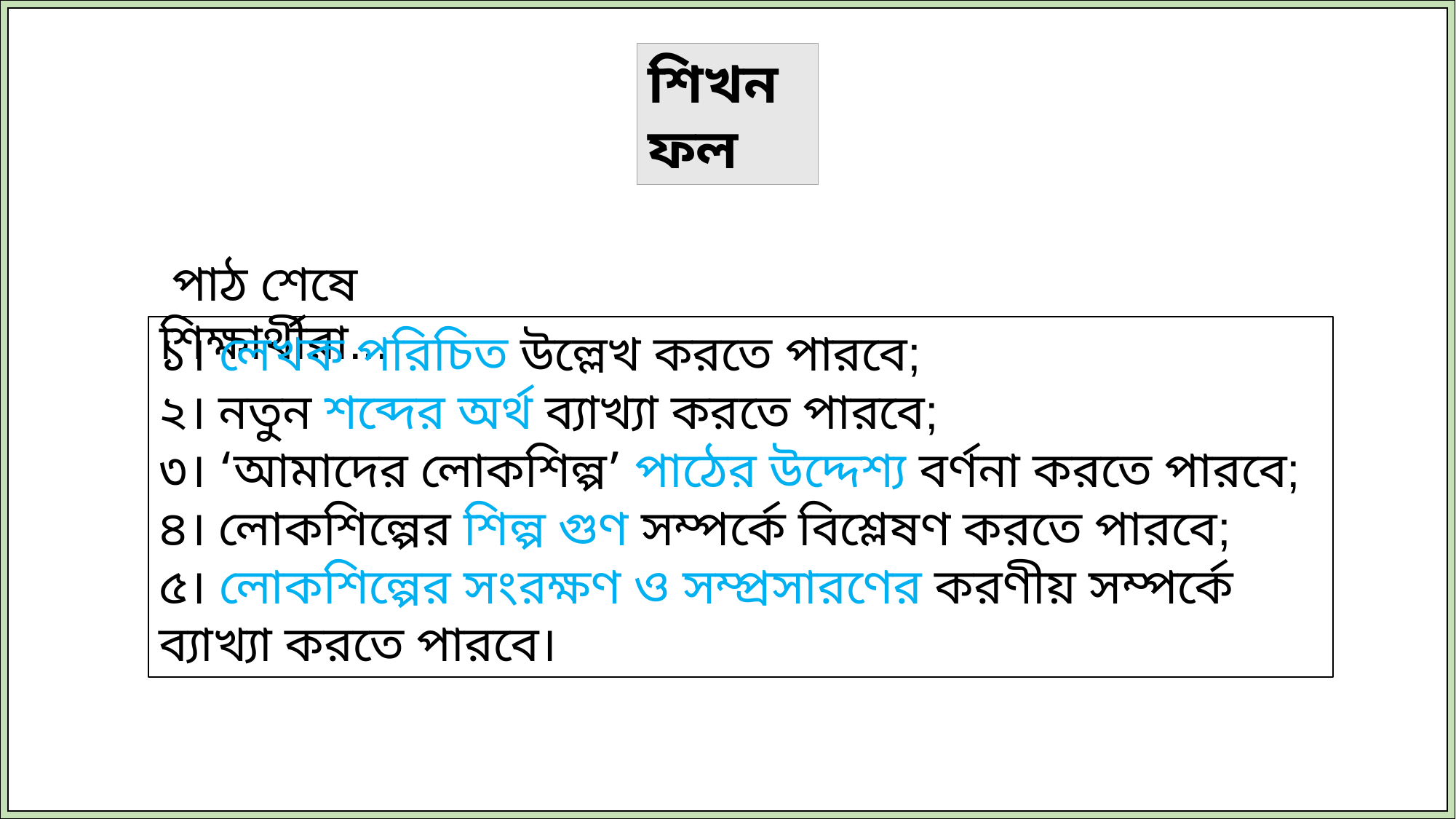

শিখনফল
 পাঠ শেষে শিক্ষার্থীরা...
১। লেখক পরিচিত উল্লেখ করতে পারবে;
২। নতুন শব্দের অর্থ ব্যাখ্যা করতে পারবে;
৩। ‘আমাদের লোকশিল্প’ পাঠের উদ্দেশ্য বর্ণনা করতে পারবে;
৪। লোকশিল্পের শিল্প গুণ সম্পর্কে বিশ্লেষণ করতে পারবে;
৫। লোকশিল্পের সংরক্ষণ ও সম্প্রসারণের করণীয় সম্পর্কে ব্যাখ্যা করতে পারবে।